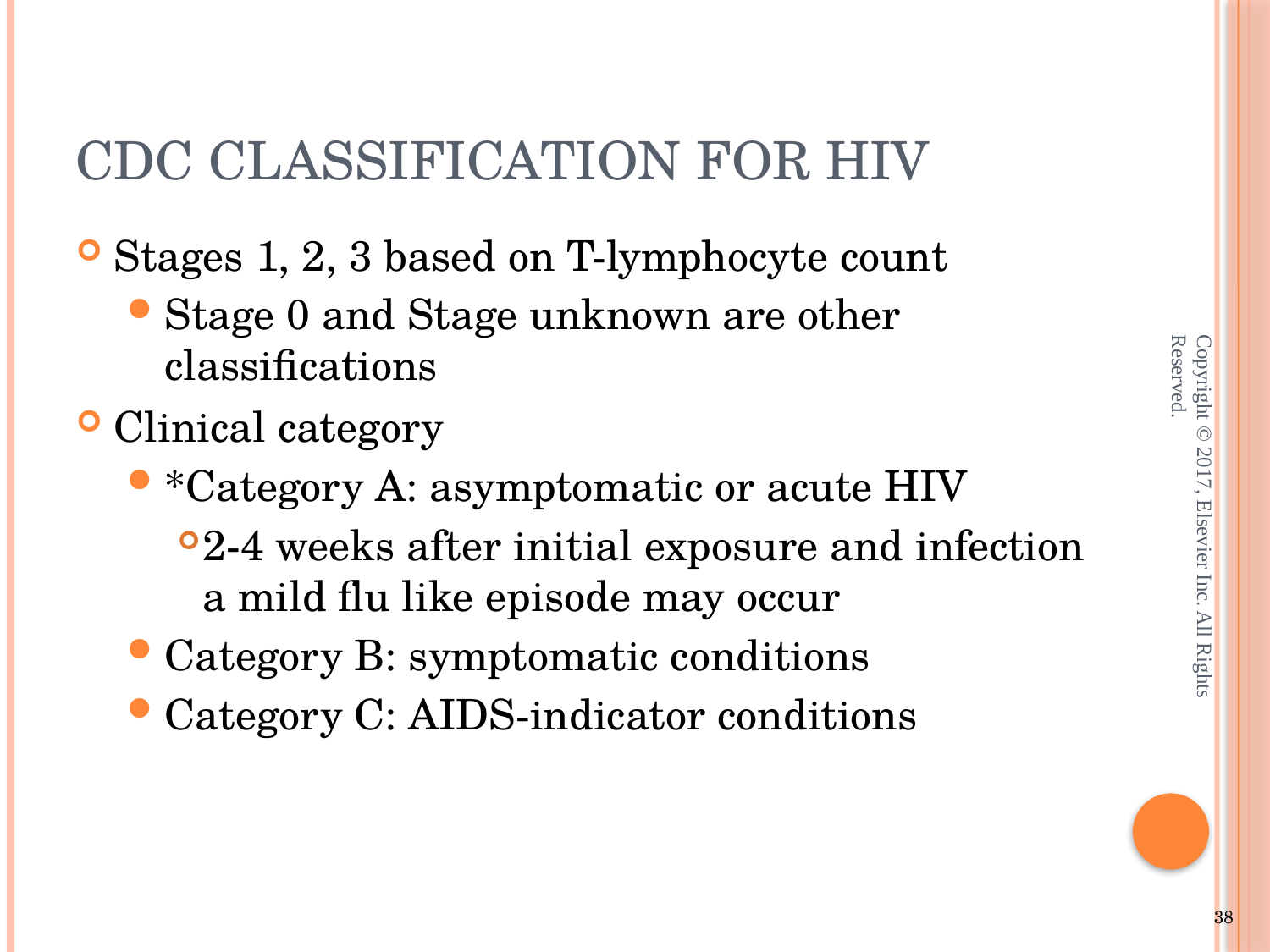

# CDC Classification for HIV
Stages 1, 2, 3 based on T-lymphocyte count
Stage 0 and Stage unknown are other classifications
Clinical category
*Category A: asymptomatic or acute HIV
2-4 weeks after initial exposure and infection a mild flu like episode may occur
Category B: symptomatic conditions
Category C: AIDS-indicator conditions
Copyright © 2017, Elsevier Inc. All Rights Reserved.
38